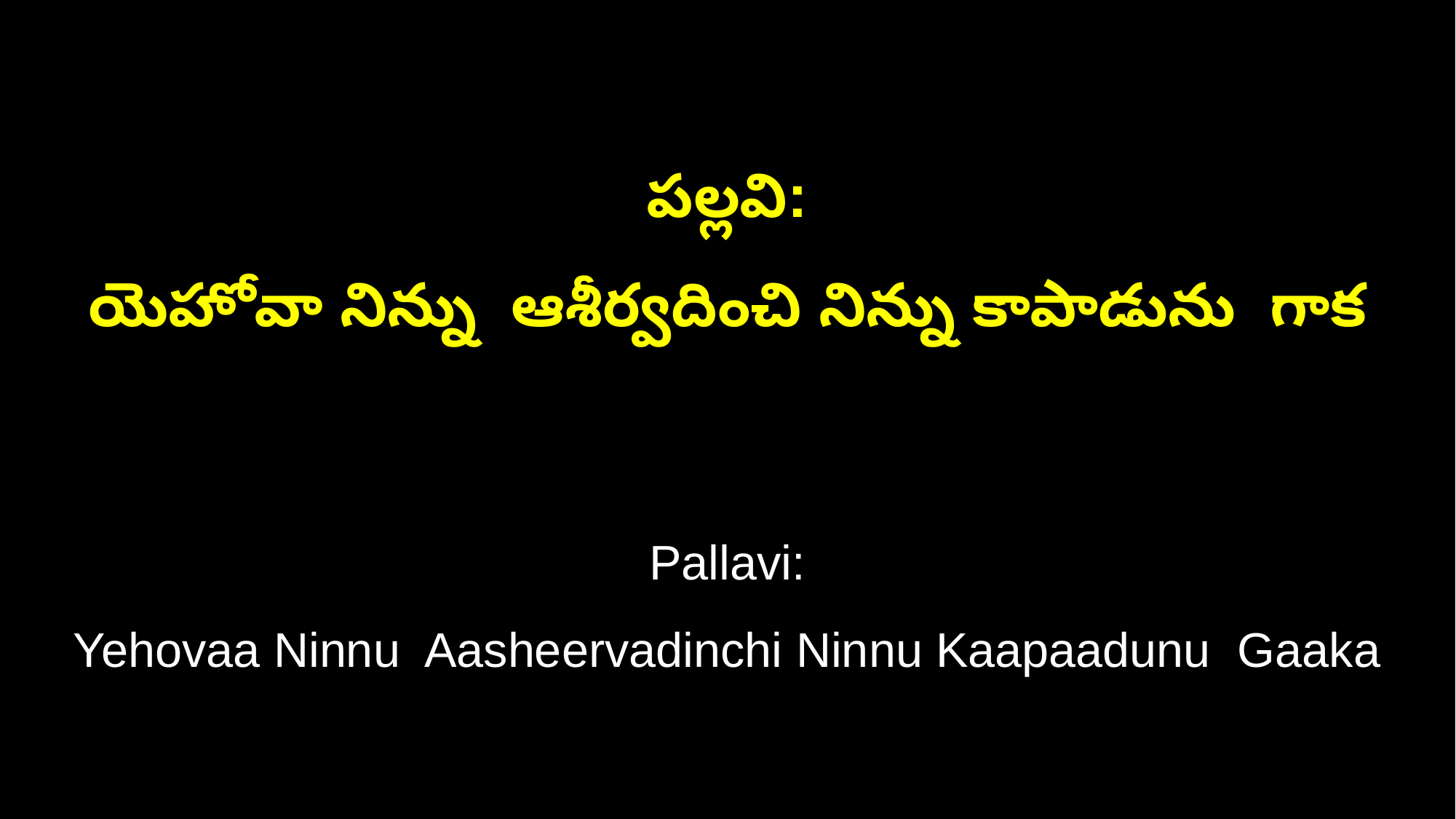

పల్లవి:
యెహోవా నిన్ను  ఆశీర్వదించి నిన్ను కాపాడును  గాక
Pallavi:
Yehovaa Ninnu  Aasheervadinchi Ninnu Kaapaadunu  Gaaka